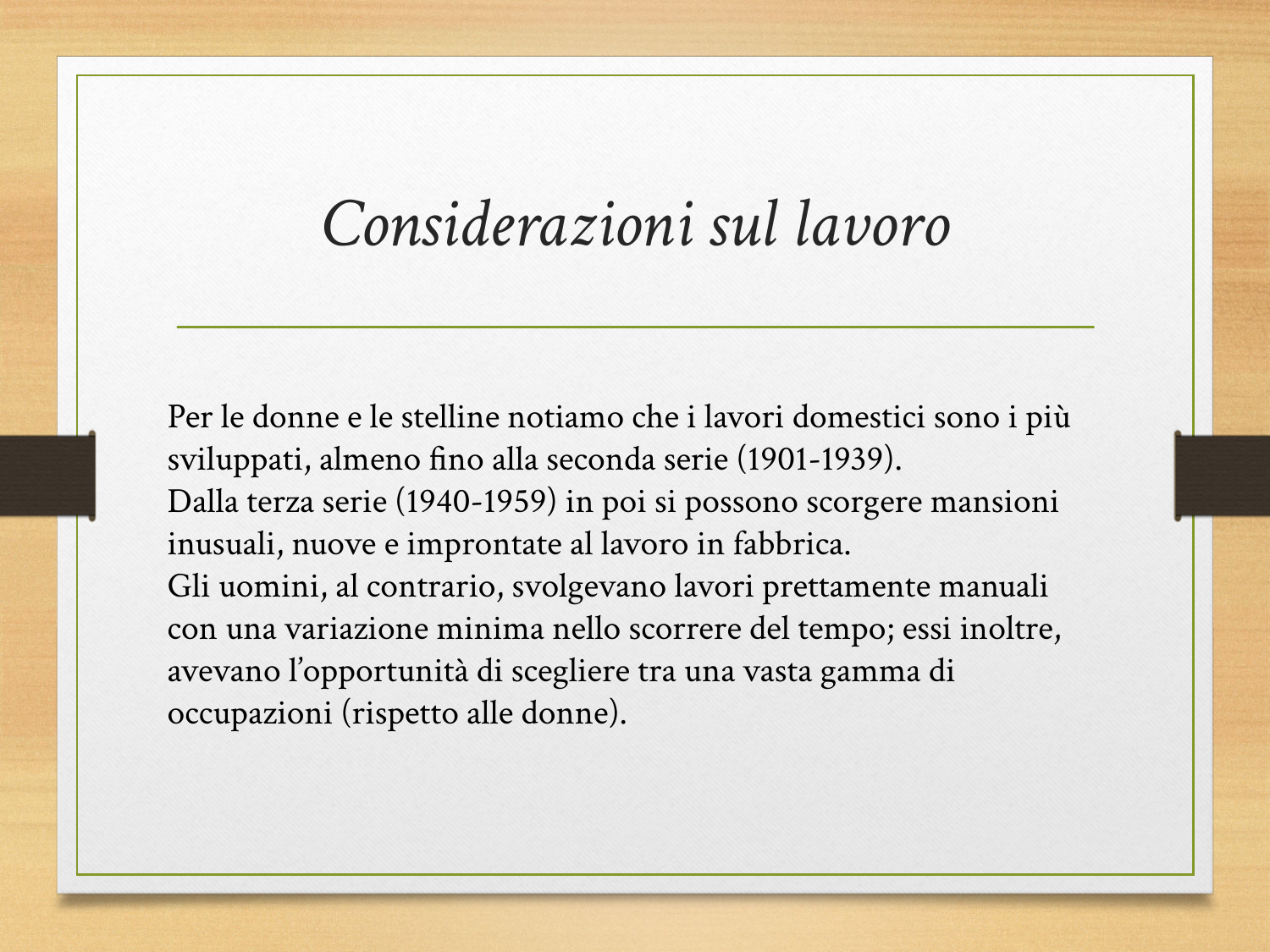

# Considerazioni sul lavoro

Per le donne e le stelline notiamo che i lavori domestici sono i più sviluppati, almeno fino alla seconda serie (1901-1939).                         Dalla terza serie (1940-1959) in poi si possono scorgere mansioni inusuali, nuove e improntate al lavoro in fabbrica.
Gli uomini, al contrario, svolgevano lavori prettamente manuali con una variazione minima nello scorrere del tempo; essi inoltre, avevano l’opportunità di scegliere tra una vasta gamma di occupazioni (rispetto alle donne).